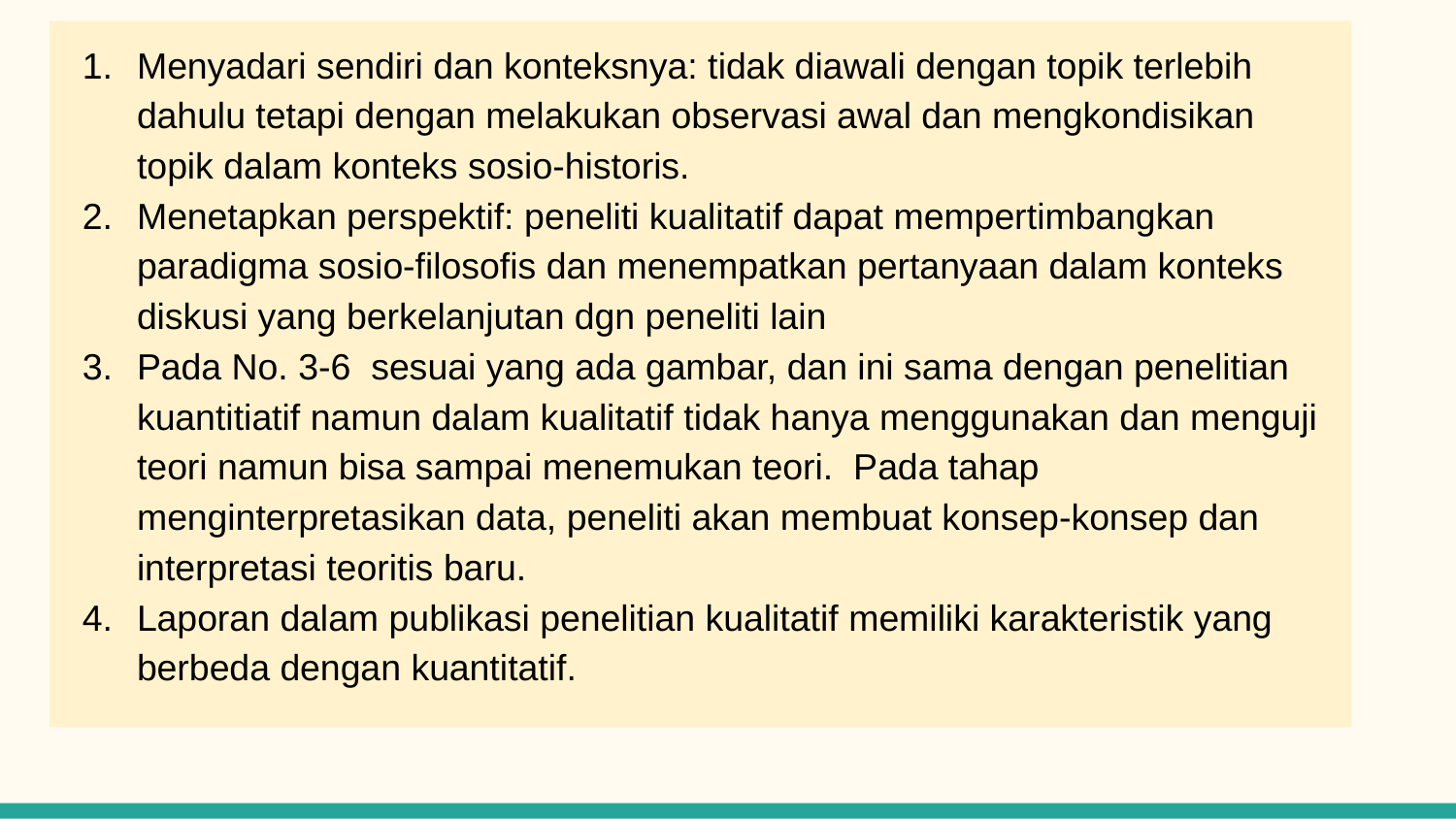

Menyadari sendiri dan konteksnya: tidak diawali dengan topik terlebih dahulu tetapi dengan melakukan observasi awal dan mengkondisikan topik dalam konteks sosio-historis.
Menetapkan perspektif: peneliti kualitatif dapat mempertimbangkan paradigma sosio-filosofis dan menempatkan pertanyaan dalam konteks diskusi yang berkelanjutan dgn peneliti lain
Pada No. 3-6  sesuai yang ada gambar, dan ini sama dengan penelitian kuantitiatif namun dalam kualitatif tidak hanya menggunakan dan menguji teori namun bisa sampai menemukan teori.  Pada tahap menginterpretasikan data, peneliti akan membuat konsep-konsep dan interpretasi teoritis baru.
Laporan dalam publikasi penelitian kualitatif memiliki karakteristik yang berbeda dengan kuantitatif.